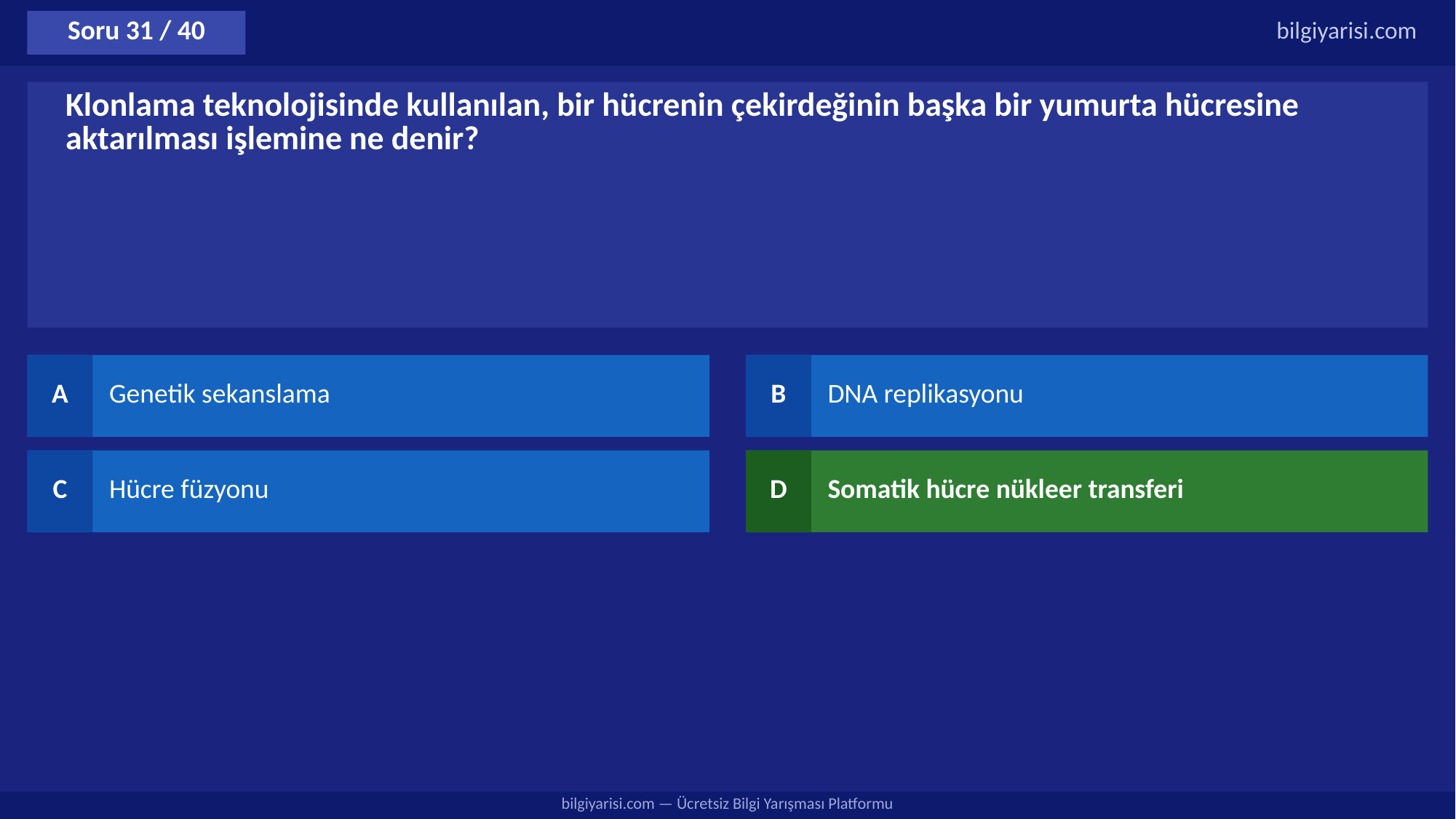

Soru 31 / 40
bilgiyarisi.com

Klonlama teknolojisinde kullanılan, bir hücrenin çekirdeğinin başka bir yumurta hücresine aktarılması işlemine ne denir?

A
Genetik sekanslama

B
DNA replikasyonu

C
Hücre füzyonu

D
Somatik hücre nükleer transferi
bilgiyarisi.com — Ücretsiz Bilgi Yarışması Platformu